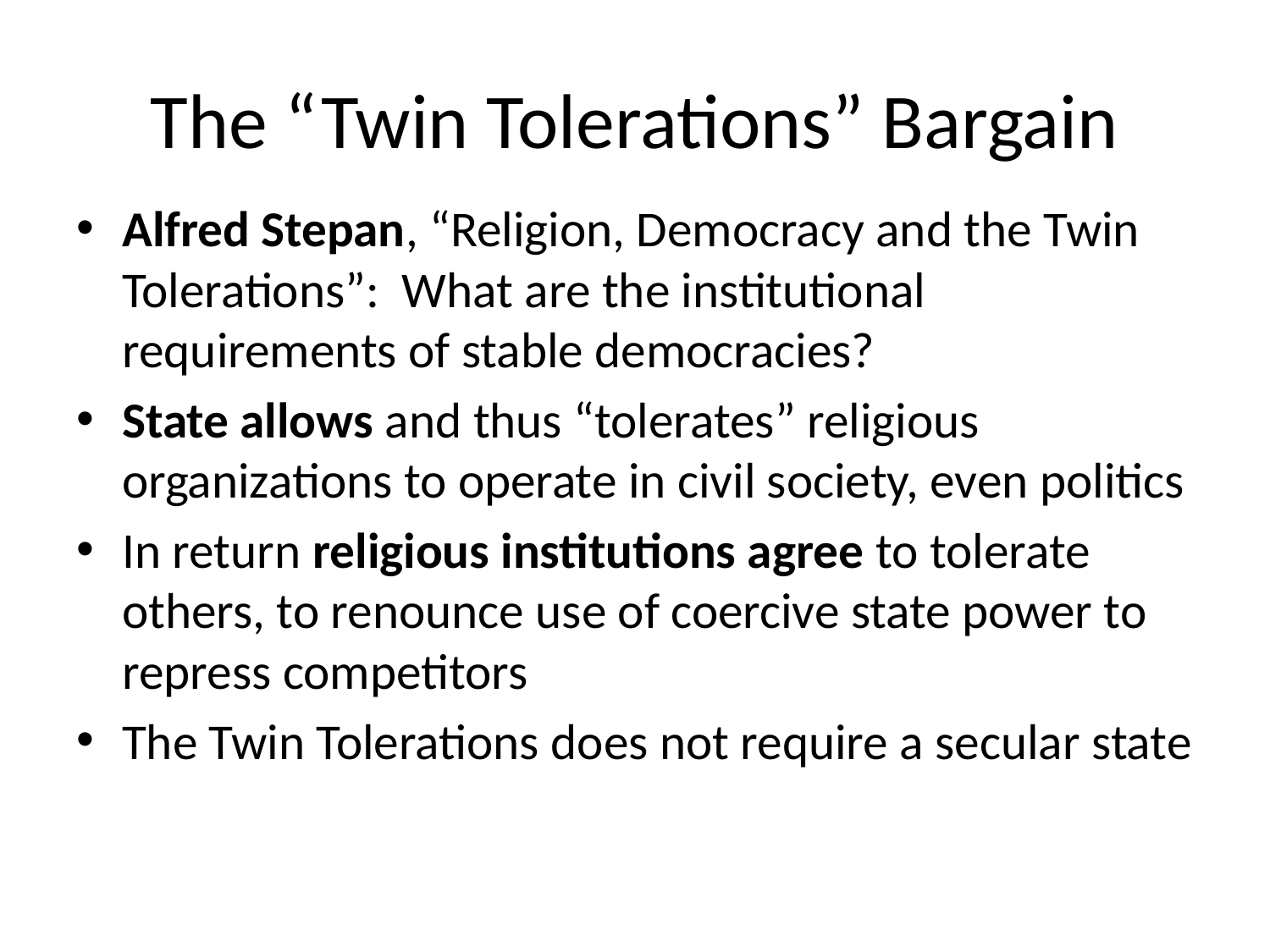

# The “Twin Tolerations” Bargain
Alfred Stepan, “Religion, Democracy and the Twin Tolerations”:  What are the institutional requirements of stable democracies?
State allows and thus “tolerates” religious organizations to operate in civil society, even politics
In return religious institutions agree to tolerate others, to renounce use of coercive state power to repress competitors
The Twin Tolerations does not require a secular state